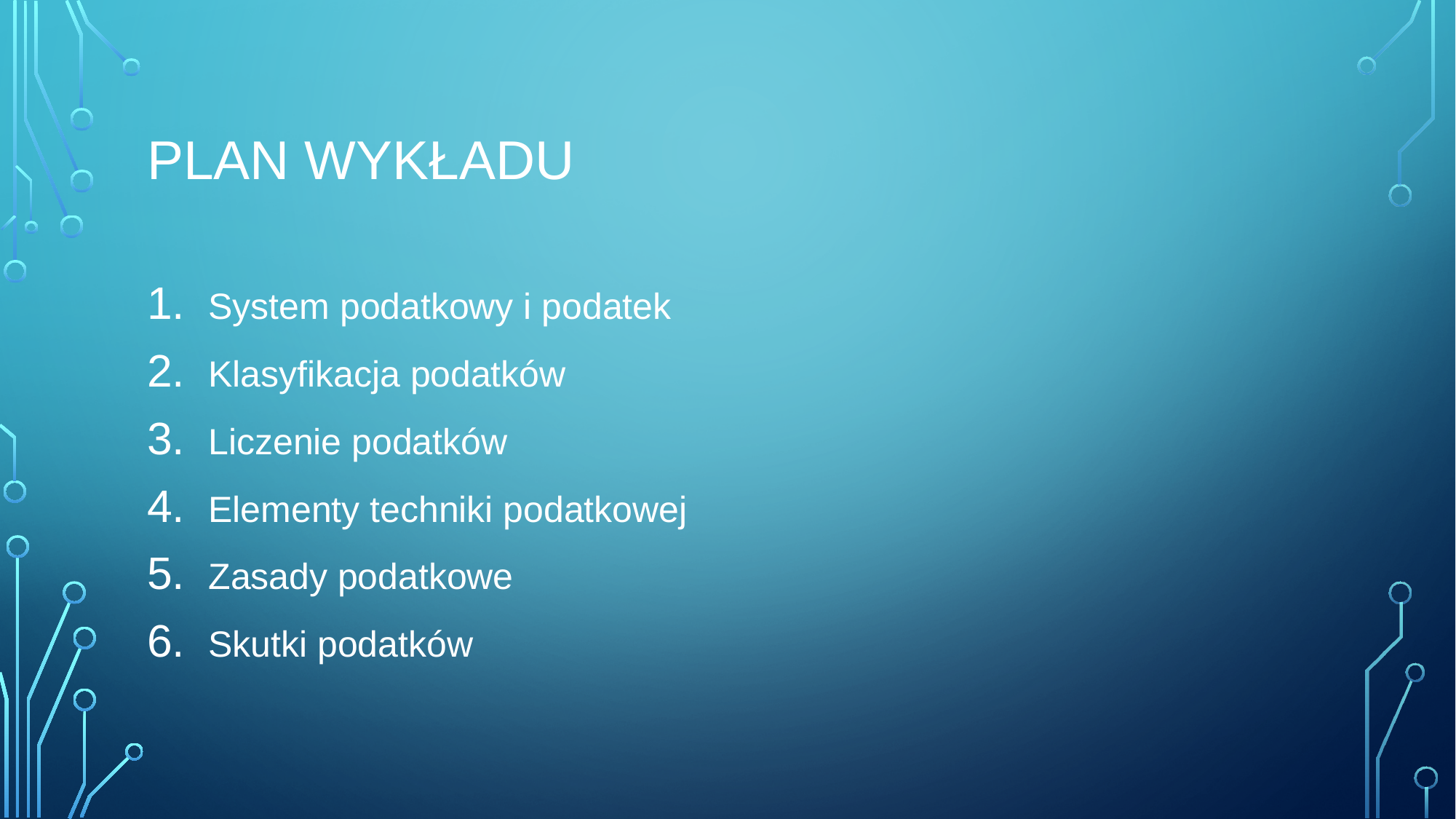

# Plan wykładu
System podatkowy i podatek
Klasyfikacja podatków
Liczenie podatków
Elementy techniki podatkowej
Zasady podatkowe
Skutki podatków